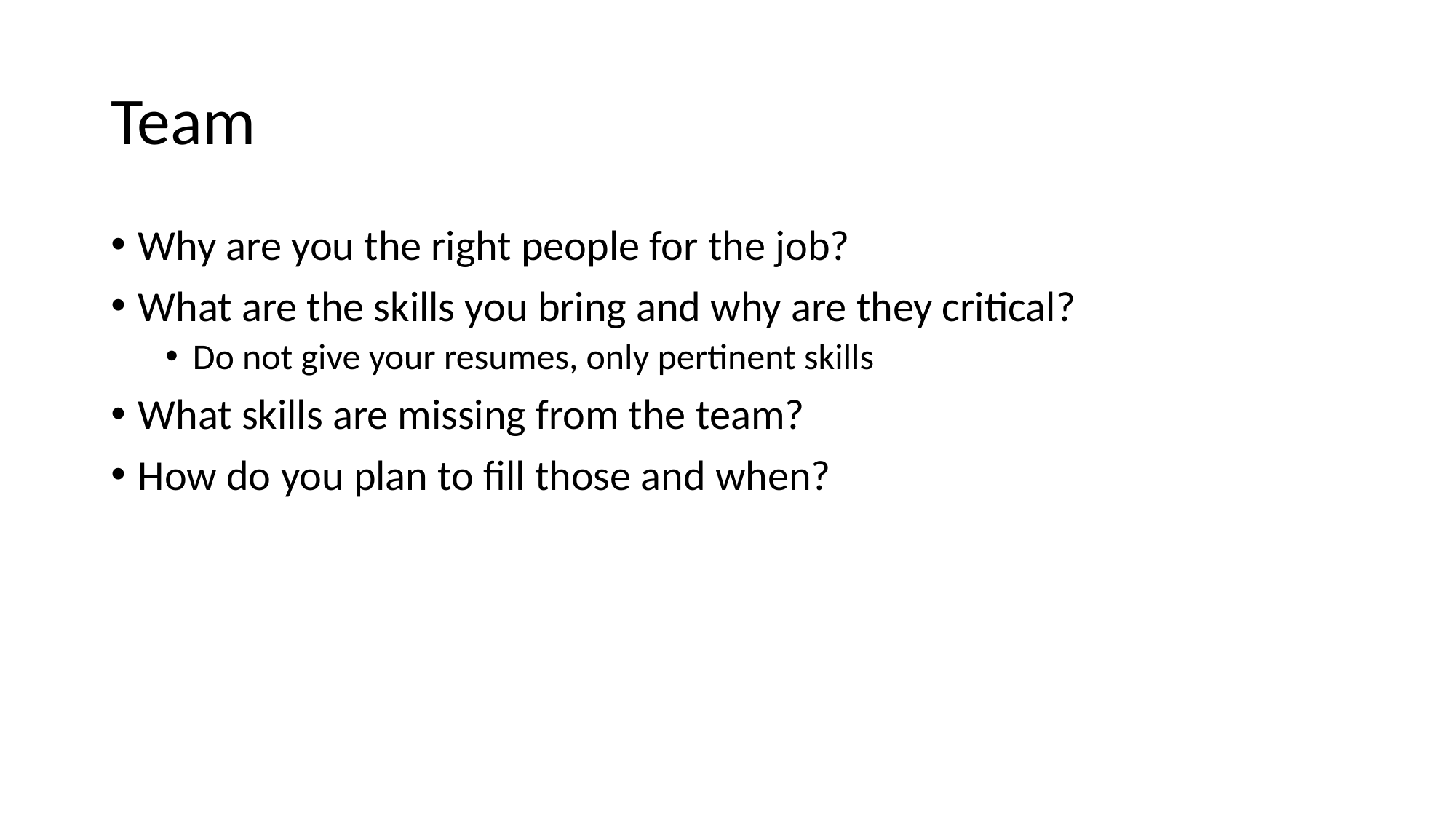

# Team
Why are you the right people for the job?
What are the skills you bring and why are they critical?
Do not give your resumes, only pertinent skills
What skills are missing from the team?
How do you plan to fill those and when?